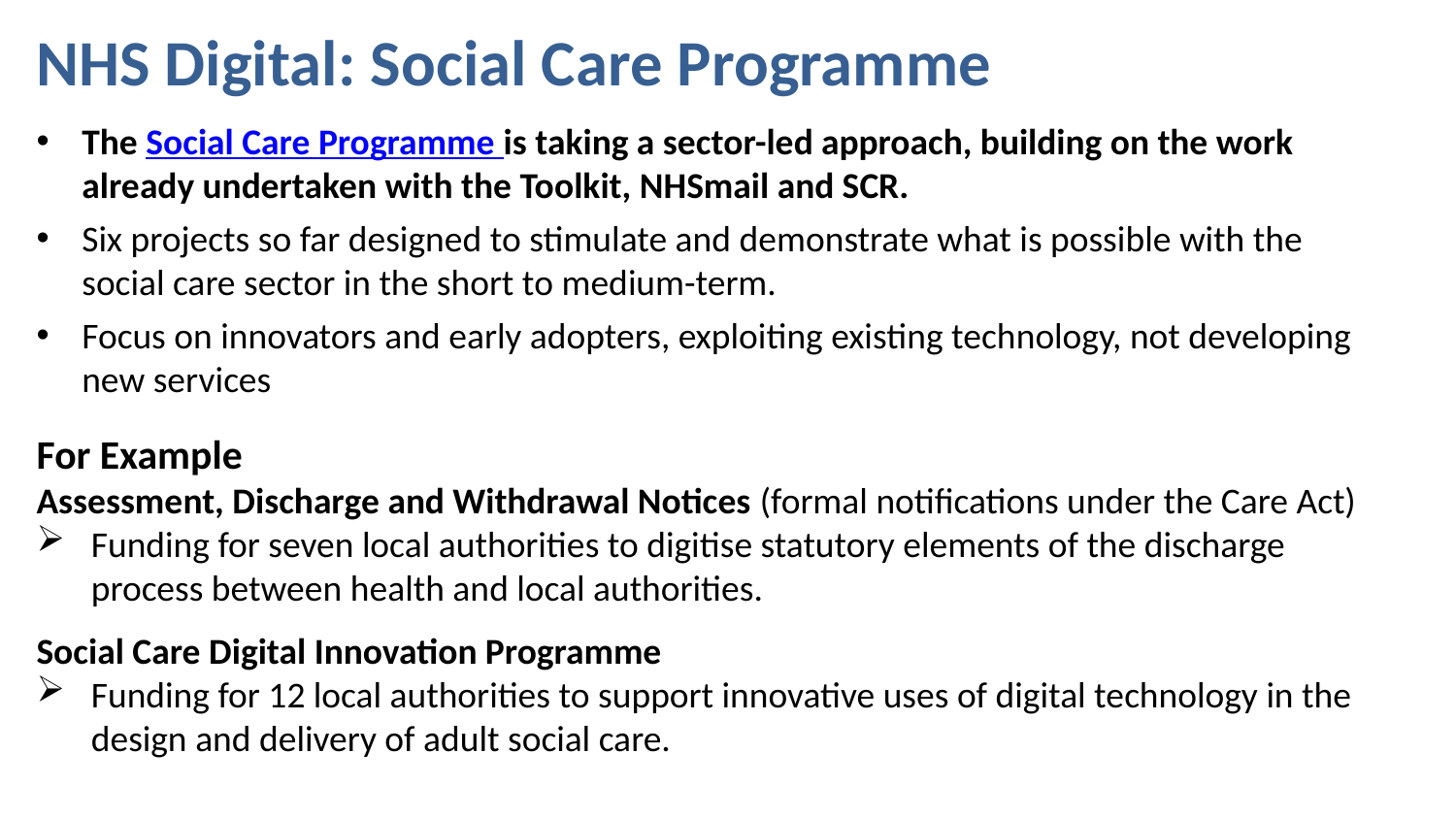

# NHS Digital: Social Care Programme
The Social Care Programme is taking a sector-led approach, building on the work already undertaken with the Toolkit, NHSmail and SCR.

Six projects so far designed to stimulate and demonstrate what is possible with the social care sector in the short to medium-term.

Focus on innovators and early adopters, exploiting existing technology, not developing new services

For Example
Assessment, Discharge and Withdrawal Notices (formal notifications under the Care Act)
Funding for seven local authorities to digitise statutory elements of the discharge process between health and local authorities.

Social Care Digital Innovation Programme
Funding for 12 local authorities to support innovative uses of digital technology in the design and delivery of adult social care.